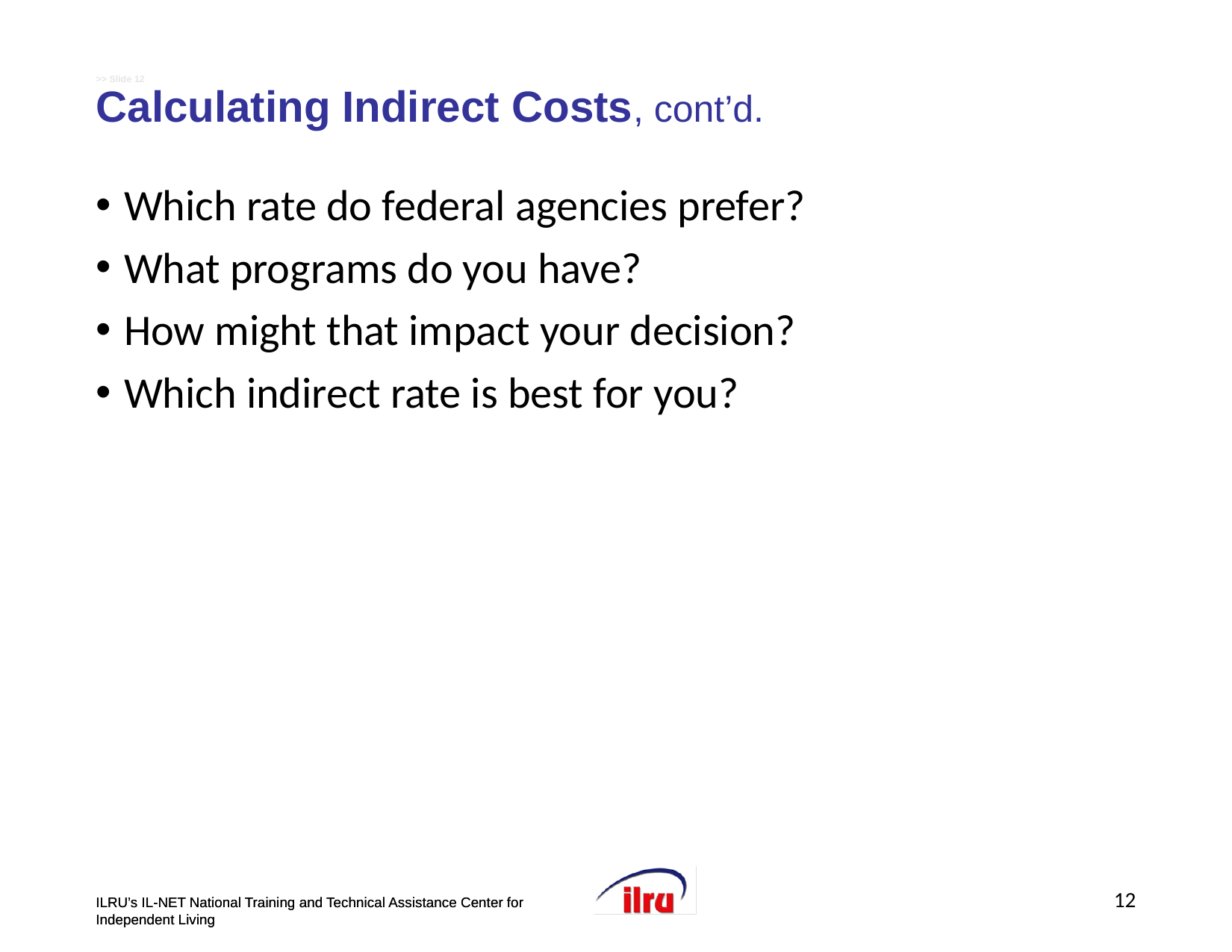

# >> Slide 12 Calculating Indirect Costs, cont’d.
Which rate do federal agencies prefer?
What programs do you have?
How might that impact your decision?
Which indirect rate is best for you?
12